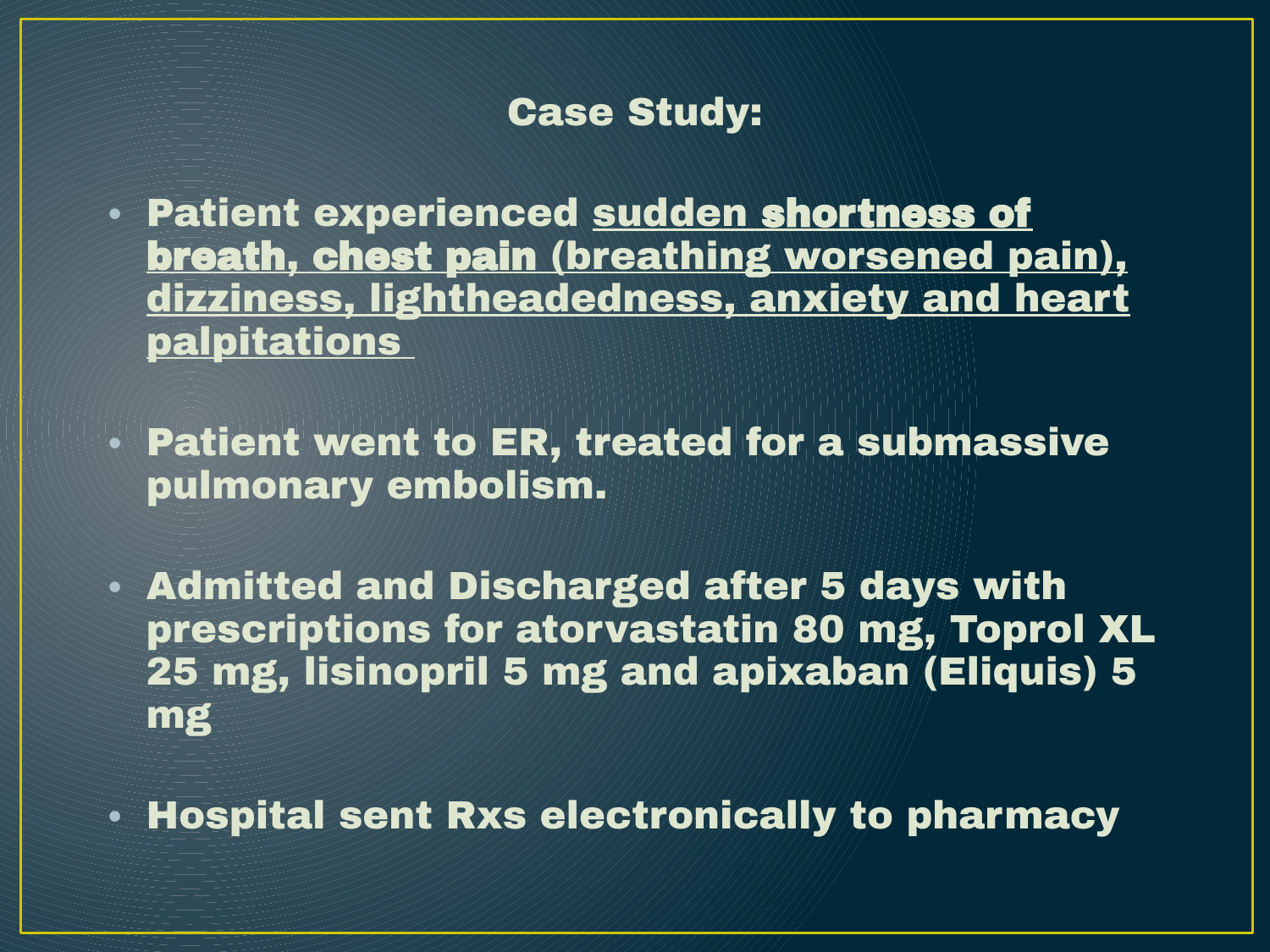

# Case Study:

Patient experienced sudden shortness of breath, chest pain (breathing worsened pain), dizziness, lightheadedness, anxiety and heart palpitations

Patient went to ER, treated for a submassive pulmonary embolism.

Admitted and Discharged after 5 days with prescriptions for atorvastatin 80 mg, Toprol XL 25 mg, lisinopril 5 mg and apixaban (Eliquis) 5 mg

Hospital sent Rxs electronically to pharmacy